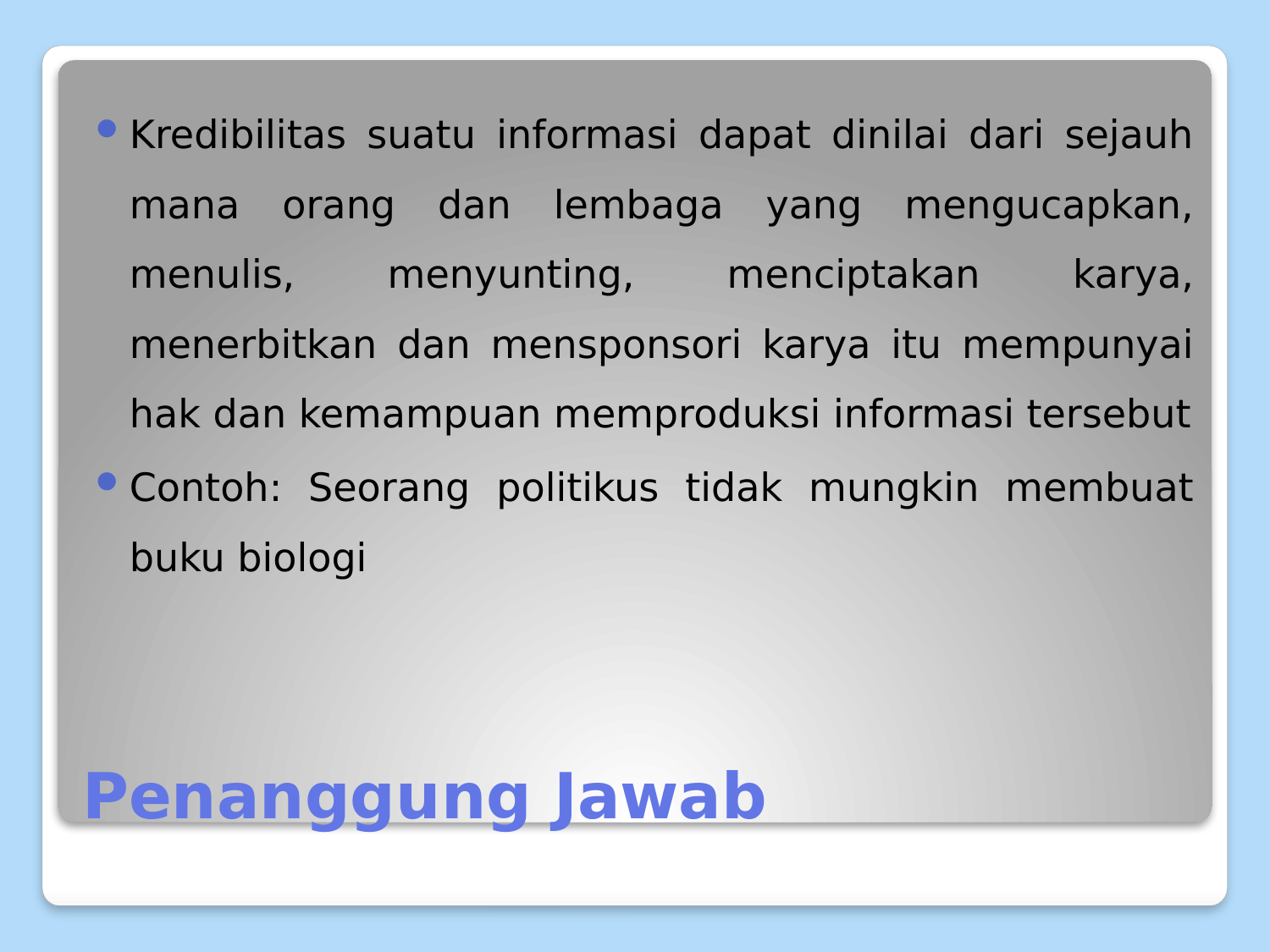

Kredibilitas suatu informasi dapat dinilai dari sejauh mana orang dan lembaga yang mengucapkan, menulis, menyunting, menciptakan karya, menerbitkan dan mensponsori karya itu mempunyai hak dan kemampuan memproduksi informasi tersebut
Contoh: Seorang politikus tidak mungkin membuat buku biologi
# Penanggung Jawab